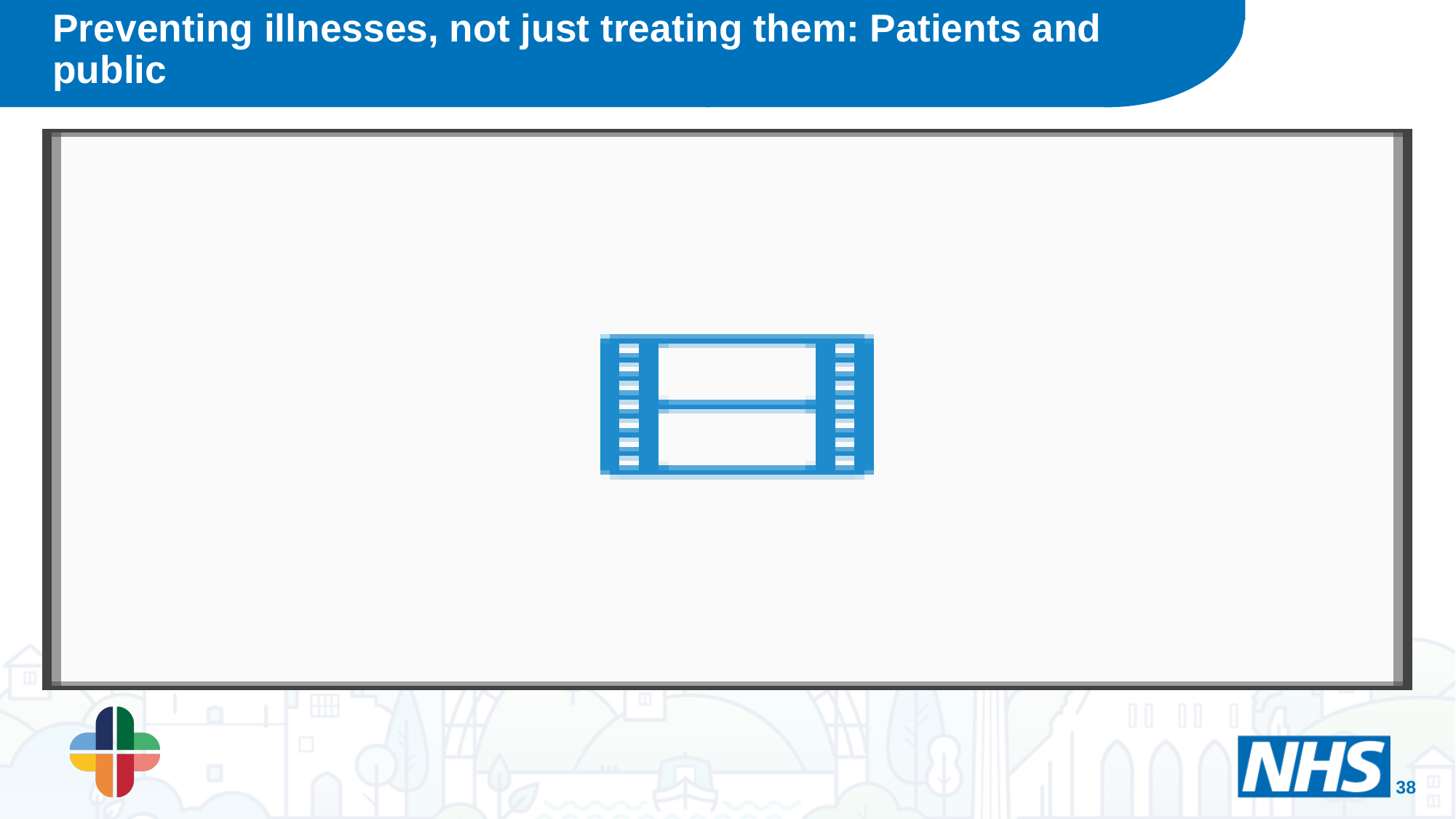

Preventing illnesses, not just treating them: Patients and public
What difference – good or bad – would this make to you?
The overall feedback from the workshops was that these initiatives would make a positive impact on people’s lives:
Positive:
Prevention: Participants all agreed that prevention is considered a very positive thing to pursue as this generates a healthier culture where people can live to their full potential.
Observation:
Preventative programmes reaching hard-to-reach groups: There are many hard-to-reach groups, such as people living in poverty and communities with cultural differences that may not receive, take part in or understand preventative messages and campaigns.
Innovation to increase engagement: More work with the voluntary and community sector to assist with awareness raising and delivery of prevention messages and campaigns.
Education is essential: Education from an early age is key to making a difference at scale.

38